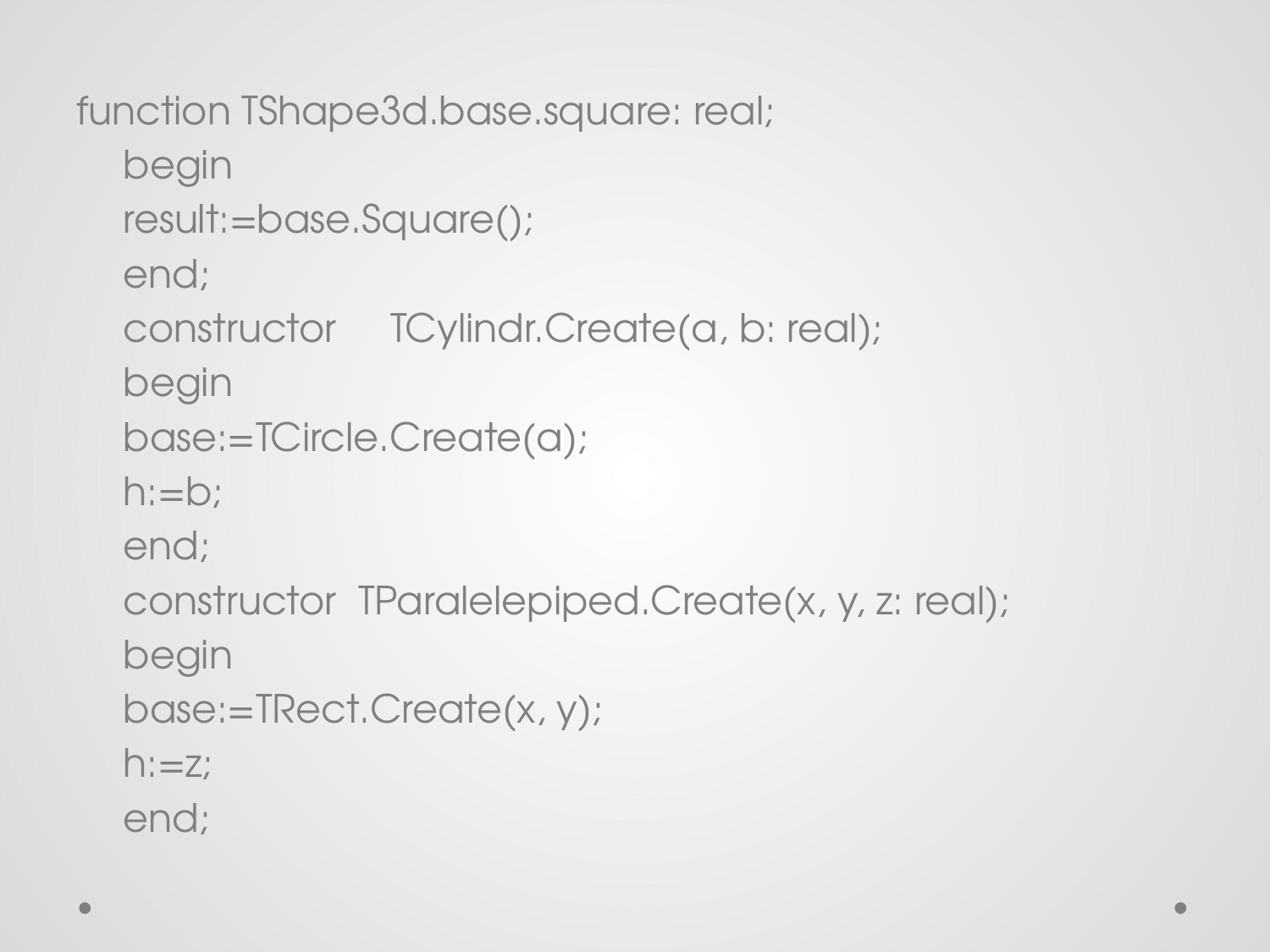

function TShape3d.base.square: real;
	begin
		result:=base.Square();
	end;
	constructor     TCylindr.Create(a, b: real);
		begin
			base:=TCircle.Create(a);
			h:=b;
		end;
	constructor  TParalelepiped.Create(x, y, z: real);
		begin
			base:=TRect.Create(x, y);
			h:=z;
		end;